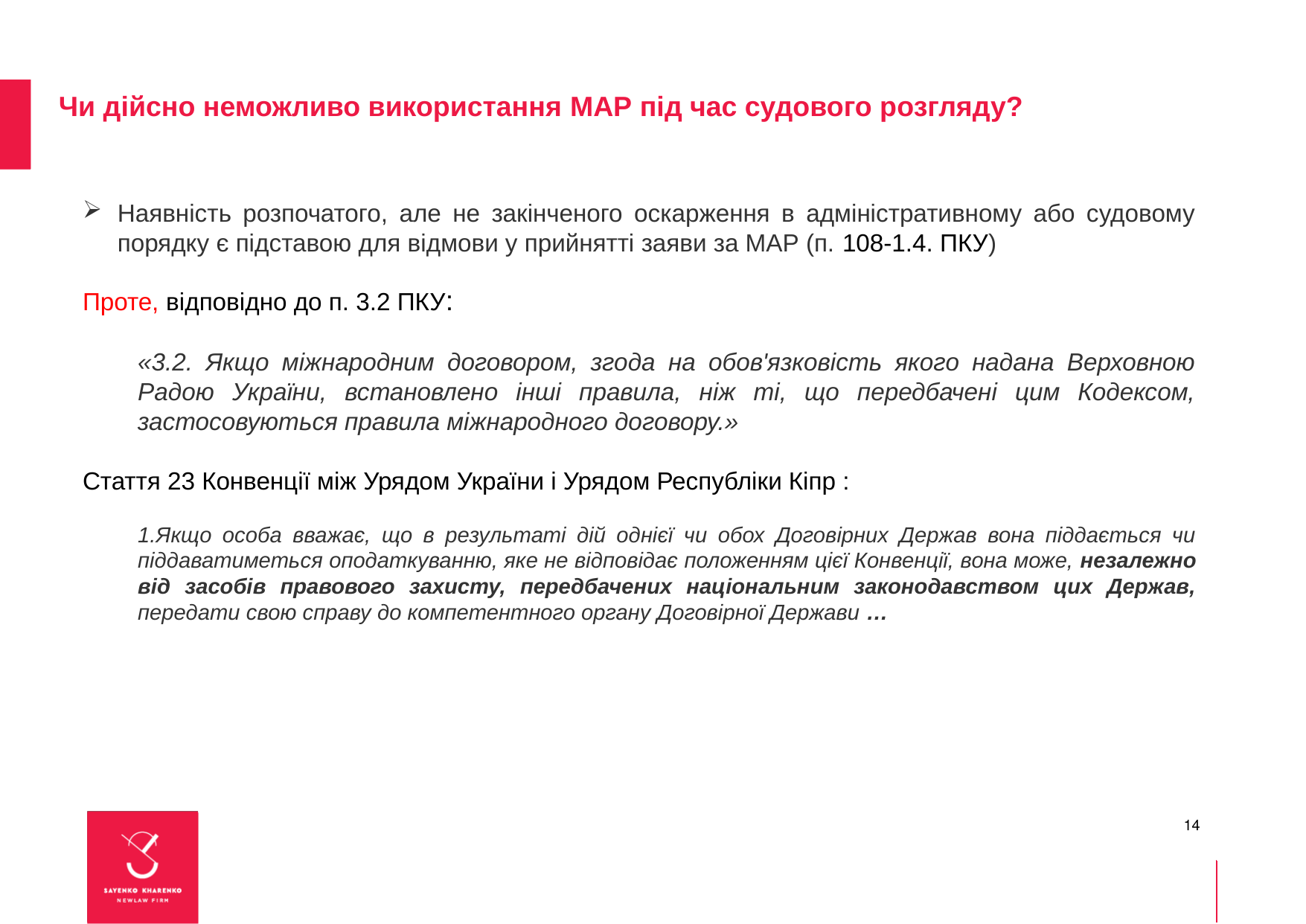

Чи дійсно неможливо використання MAP під час судового розгляду?
Наявність розпочатого, але не закінченого оскарження в адміністративному або судовому порядку є підставою для відмови у прийнятті заяви за МАР (п. 108-1.4. ПКУ)

Проте, відповідно до п. 3.2 ПКУ:

«3.2. Якщо міжнародним договором, згода на обов'язковість якого надана Верховною Радою України, встановлено інші правила, ніж ті, що передбачені цим Кодексом, застосовуються правила міжнародного договору.»

Стаття 23 Конвенції між Урядом України і Урядом Республіки Кіпр :

1.Якщо особа вважає, що в результаті дій однієї чи обох Договірних Держав вона піддається чи піддаватиметься оподаткуванню, яке не відповідає положенням цієї Конвенції, вона може, незалежно від засобів правового захисту, передбачених національним законодавством цих Держав, передати свою справу до компетентного органу Договірної Держави …

14